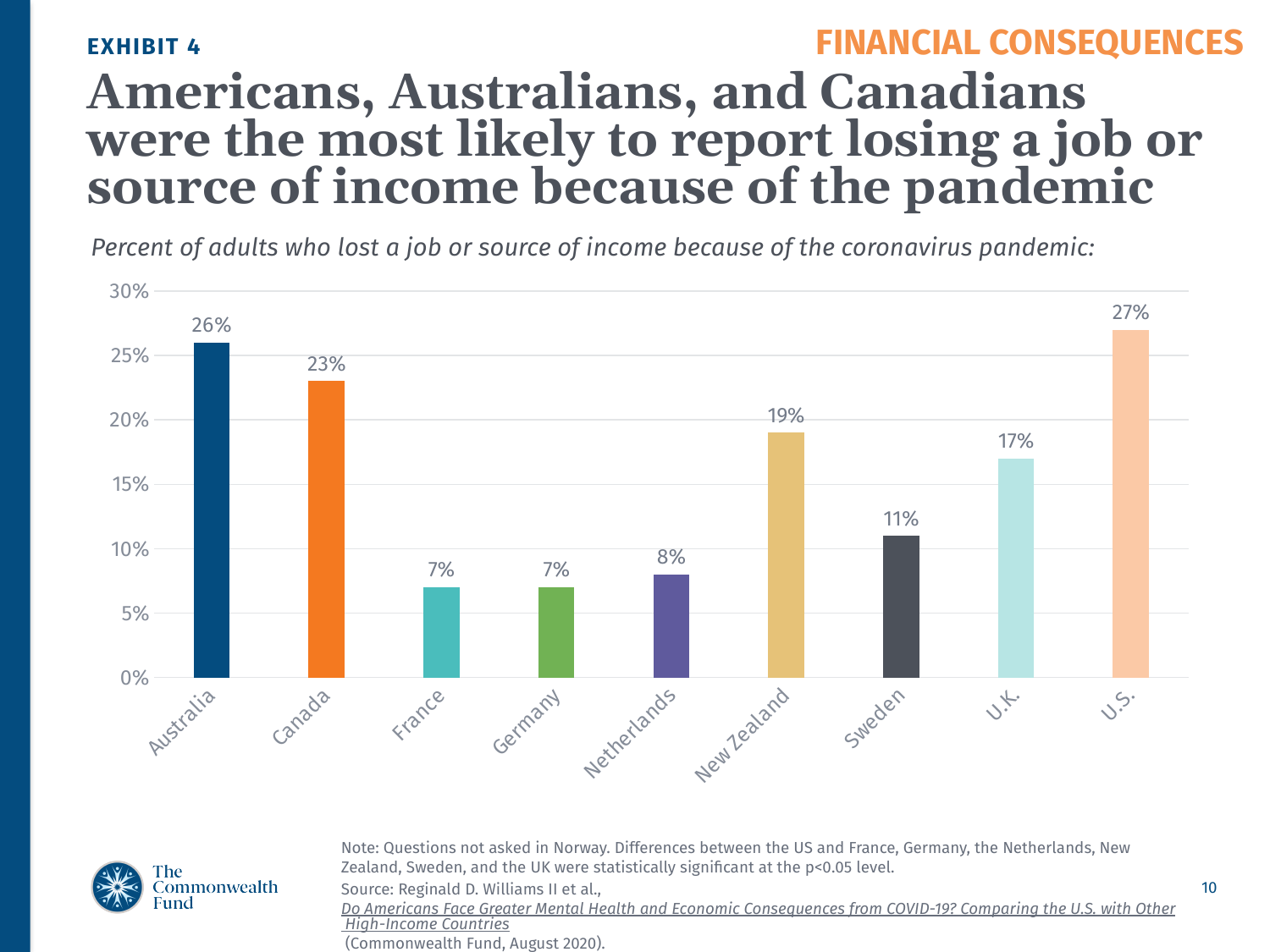

FINANCIAL CONSEQUENCES
EXHIBIT 4
# Americans, Australians, and Canadians were the most likely to report losing a job or source of income because of the pandemic
Percent of adults who lost a job or source of income because of the coronavirus pandemic:

### Chart

| Category | Series 1 |
|---|---|
| Australia | 0.26 |
| Canada | 0.23 |
| France | 0.07 |
| Germany | 0.07 |
| Netherlands | 0.08 |
| New Zealand | 0.19 |
| Sweden | 0.11 |
| U.K. | 0.17 |
| U.S. | 0.27 |
Note: Questions not asked in Norway. Differences between the US and France, Germany, the Netherlands, New Zealand, Sweden, and the UK were statistically significant at the p<0.05 level.
Source: Reginald D. Williams II et al., Do Americans Face Greater Mental Health and Economic Consequences from COVID-19? Comparing the U.S. with Other High-Income Countries (Commonwealth Fund, August 2020).